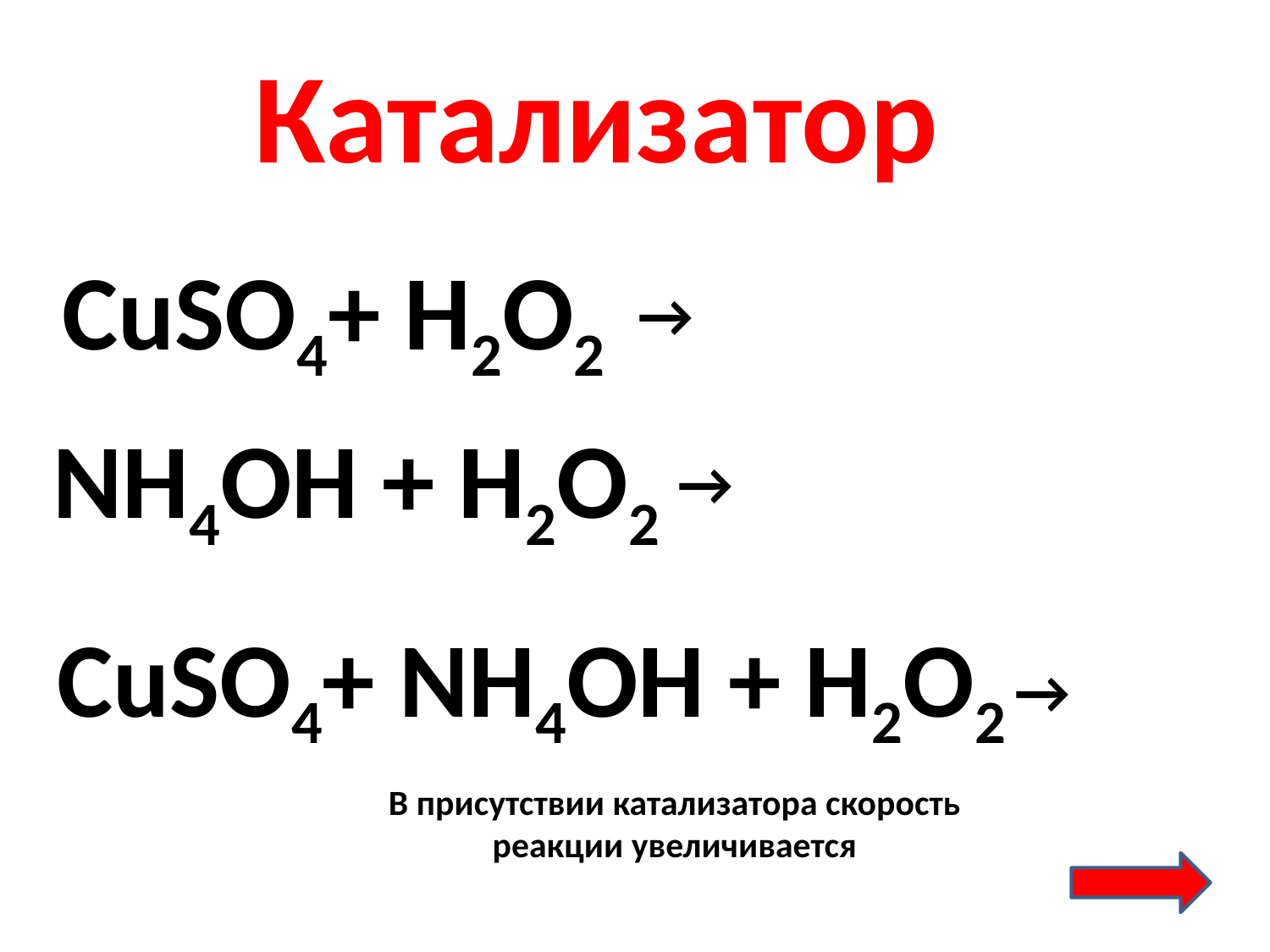

Катализатор
→
CuSO4+ H2O2
→
NH4OH + H2O2
→
CuSO4+ NH4OH + H2O2
В присутствии катализатора скорость реакции увеличивается